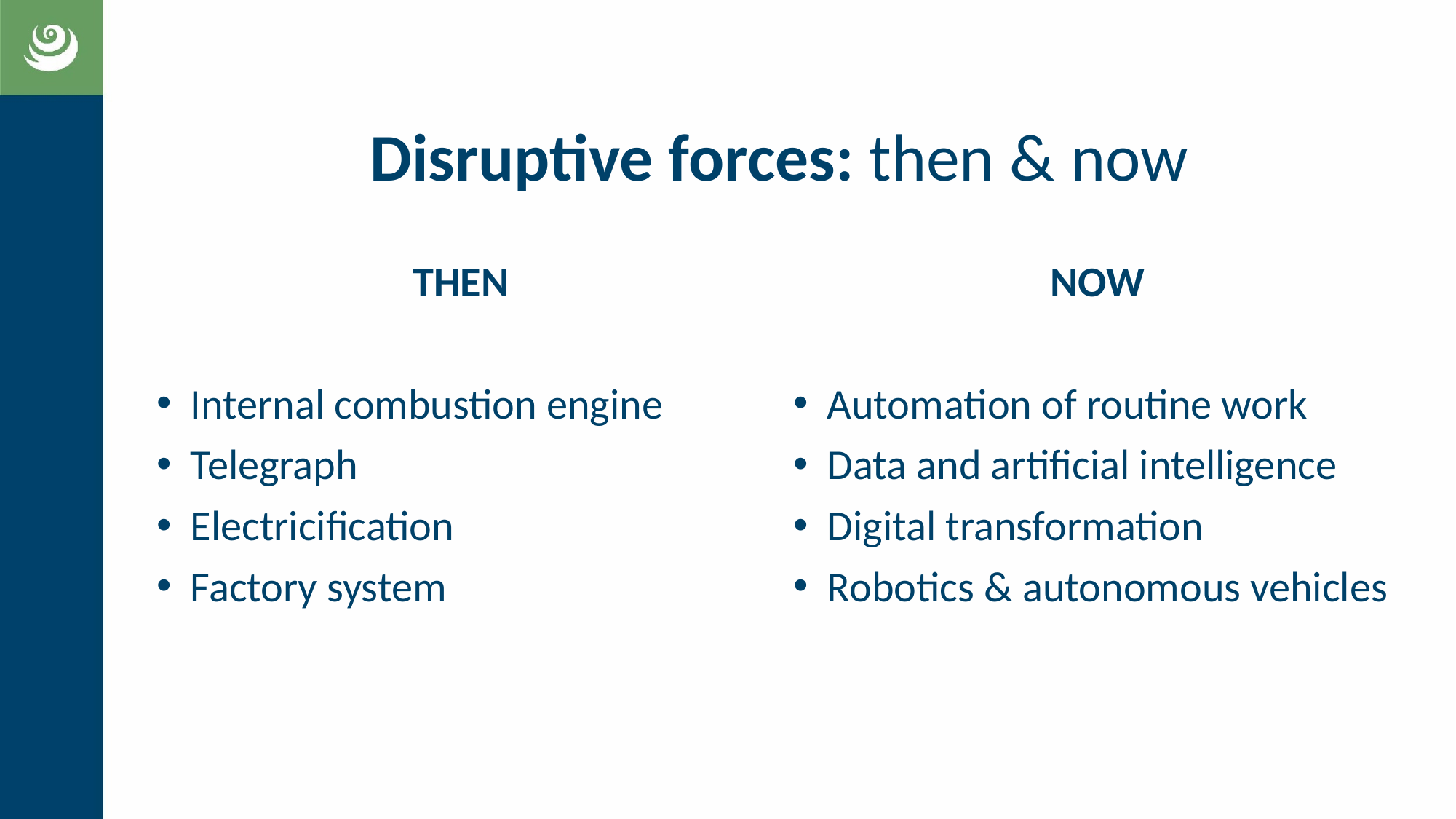

Disruptive forces: then & now
THEN

Internal combustion engine
Telegraph
Electricification
Factory system
NOW

Automation of routine work
Data and artificial intelligence
Digital transformation
Robotics & autonomous vehicles